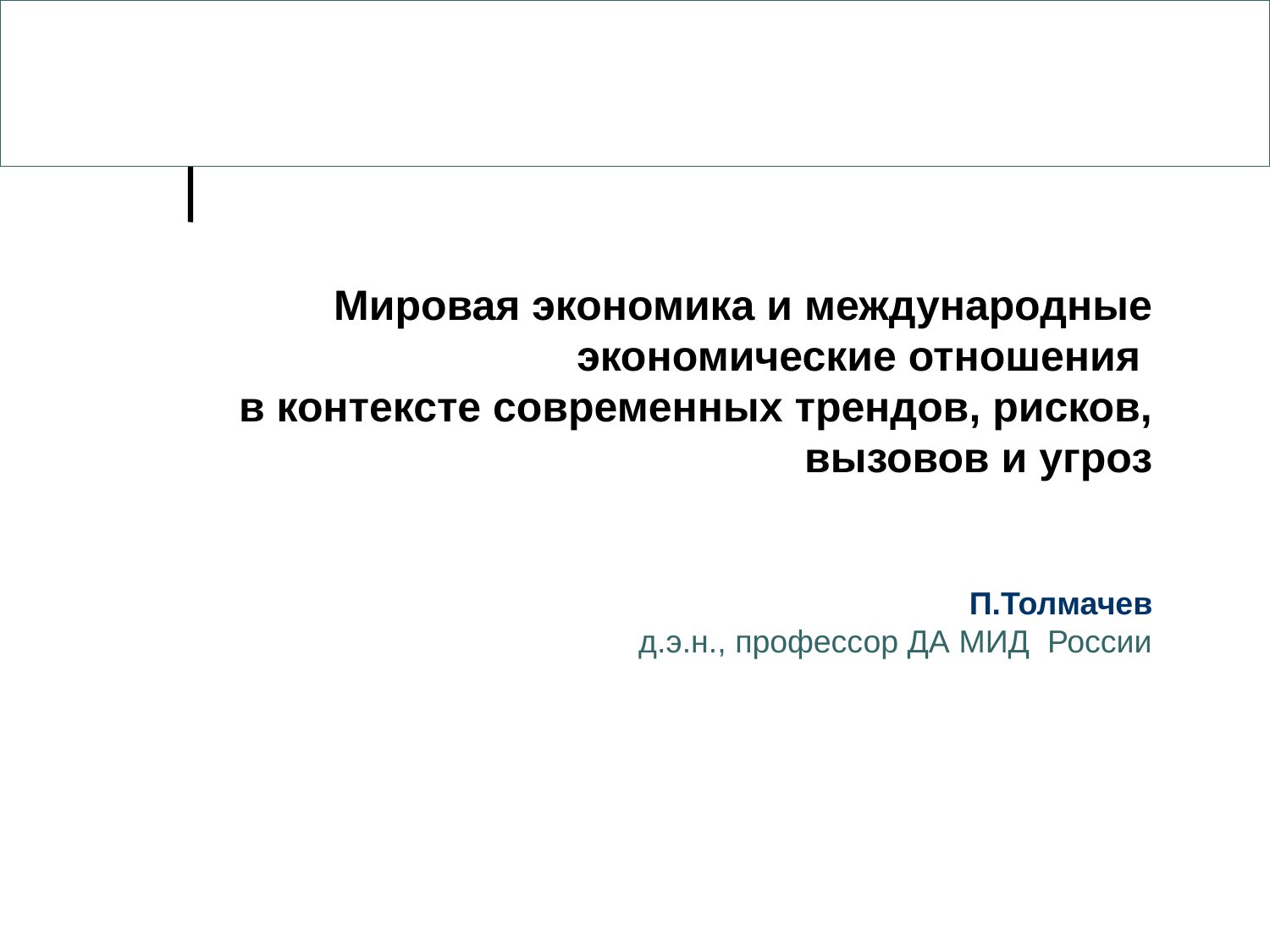

Мировая экономика и международные экономические отношения
в контексте современных трендов, рисков, вызовов и угроз

П.Толмачев
д.э.н., профессор ДА МИД  России